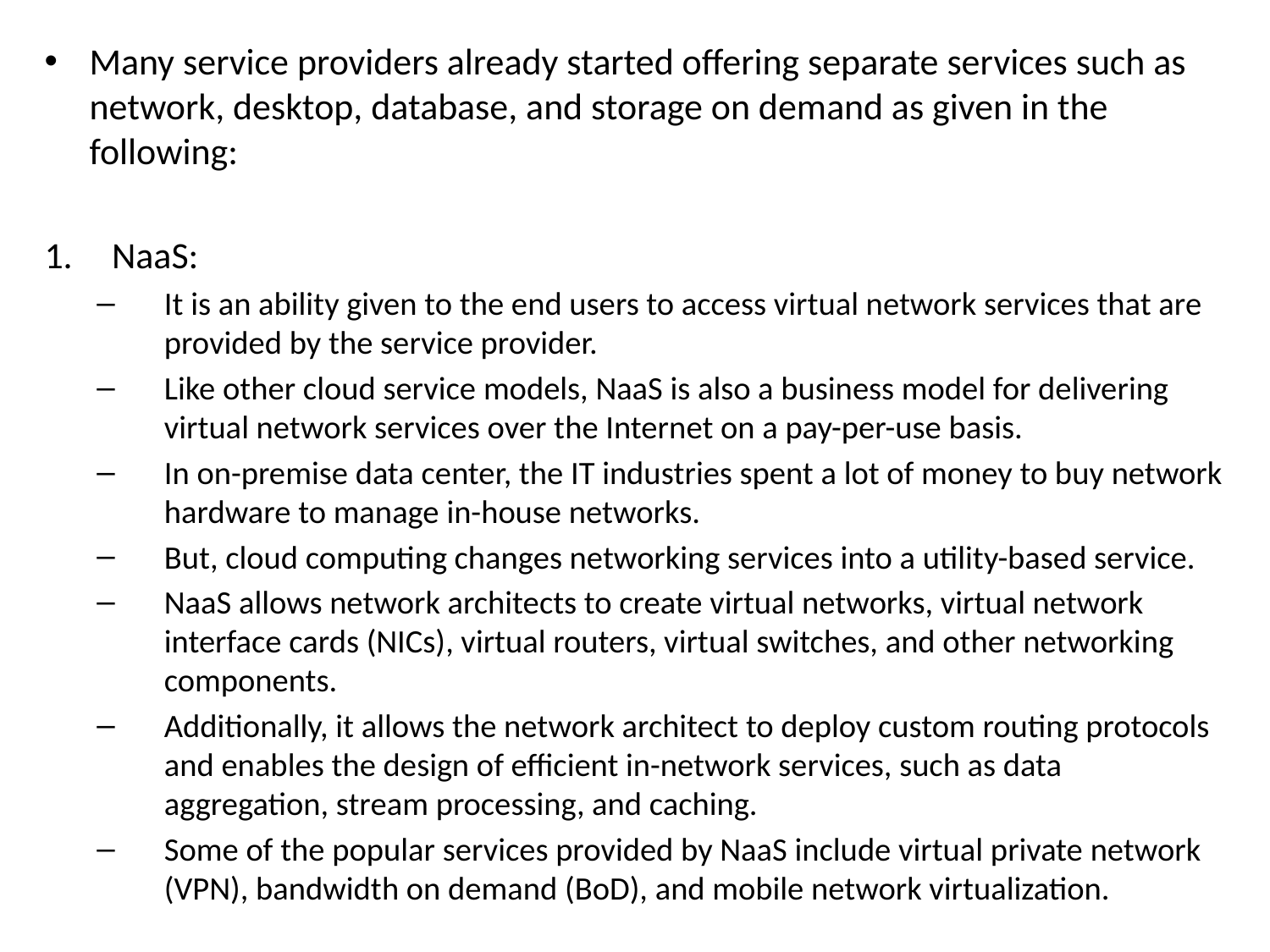

Many service providers already started offering separate services such as network, desktop, database, and storage on demand as given in the following:

NaaS:
It is an ability given to the end users to access virtual network services that are provided by the service provider.
Like other cloud service models, NaaS is also a business model for delivering virtual network services over the Internet on a pay-per-use basis.
In on-premise data center, the IT industries spent a lot of money to buy network hardware to manage in-house networks.
But, cloud computing changes networking services into a utility-based service.
NaaS allows network architects to create virtual networks, virtual network interface cards (NICs), virtual routers, virtual switches, and other networking components.
Additionally, it allows the network architect to deploy custom routing protocols and enables the design of efficient in-network services, such as data aggregation, stream processing, and caching.
Some of the popular services provided by NaaS include virtual private network (VPN), bandwidth on demand (BoD), and mobile network virtualization.